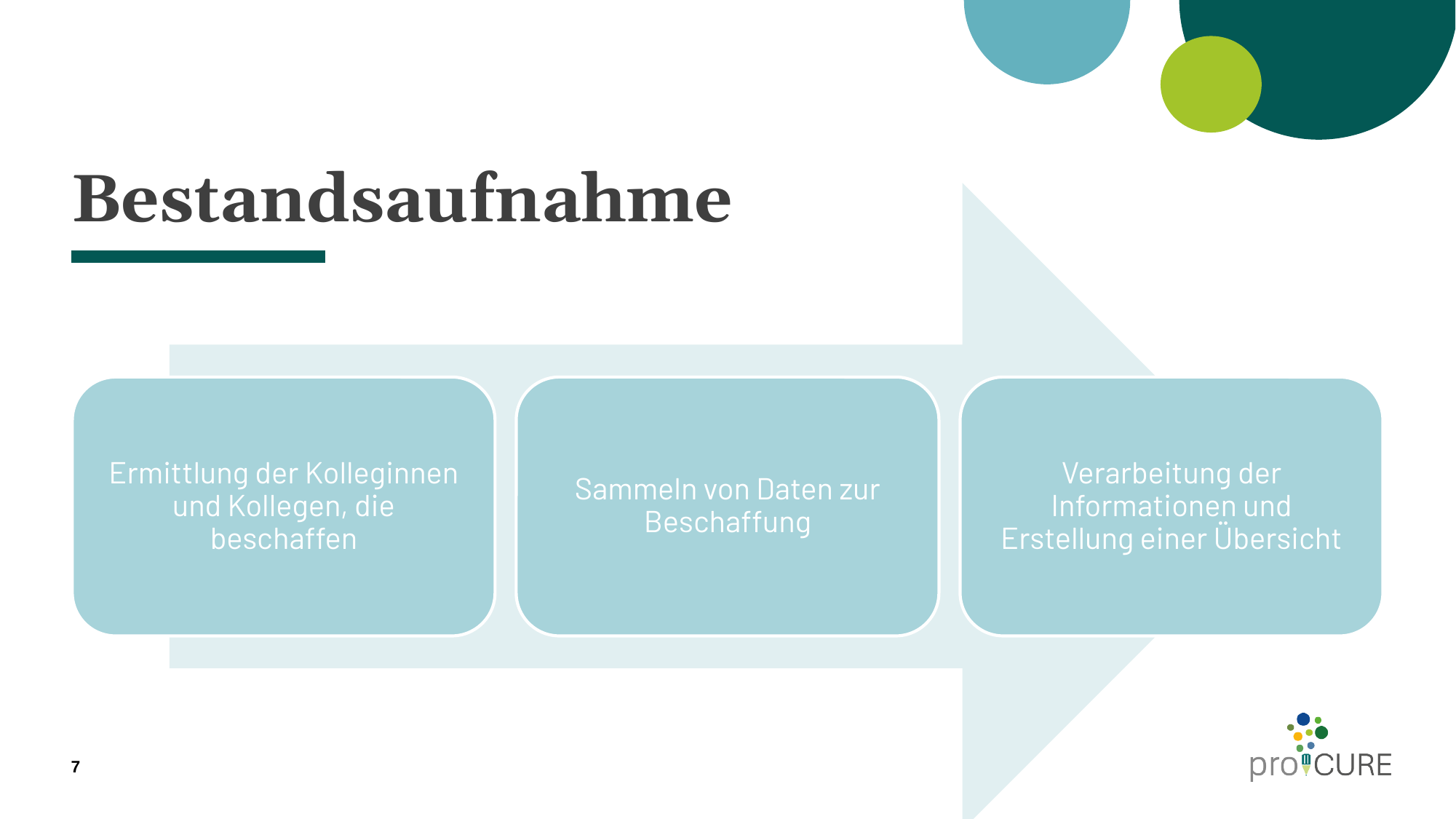

# Bestandsaufnahme

Ermittlung der Kolleginnen und Kollegen, die beschaffen
Sammeln von Daten zur Beschaffung
Verarbeitung der Informationen und Erstellung einer Übersicht
7